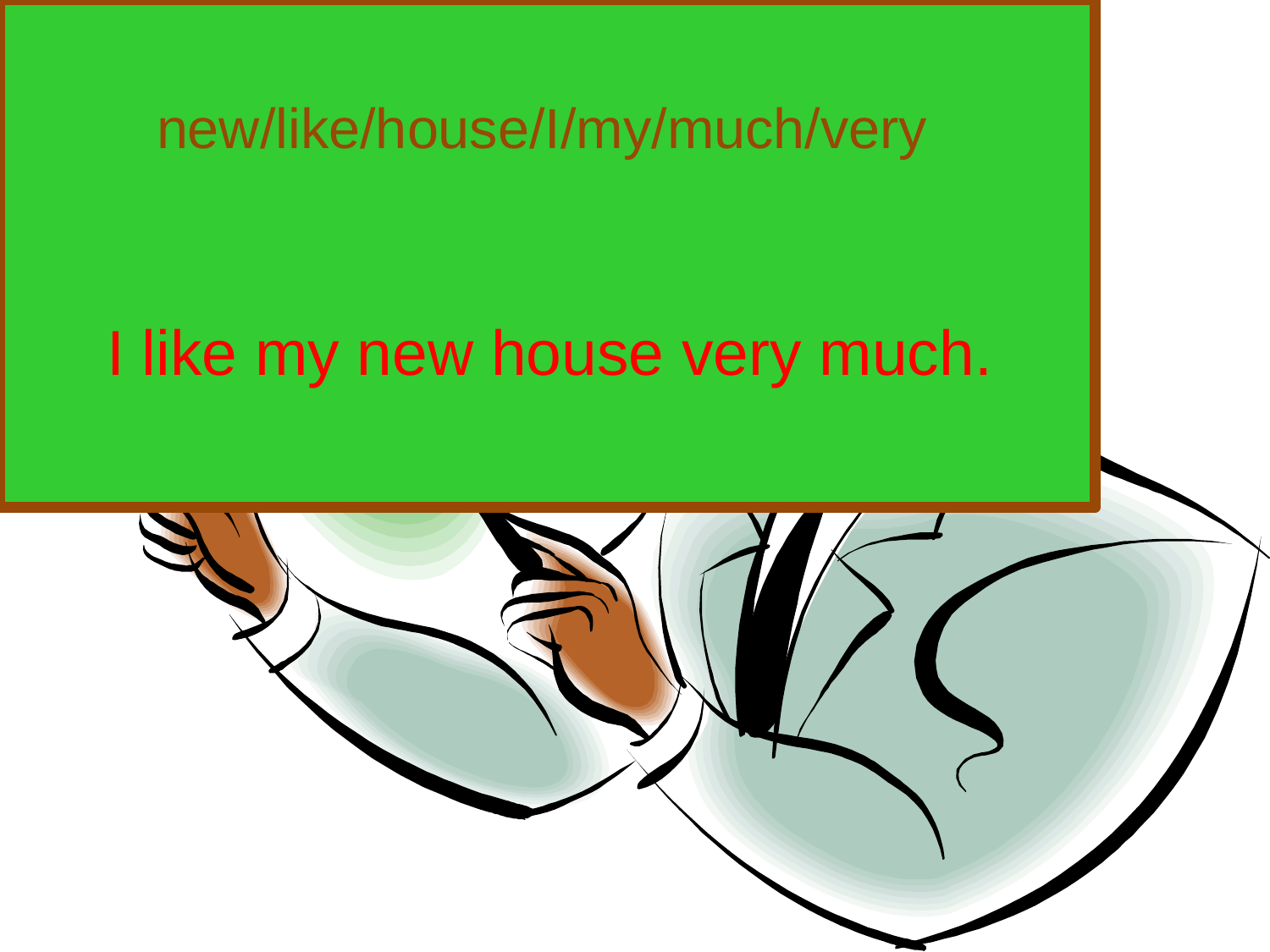

new/like/house/I/my/much/very
I like my new house very much.